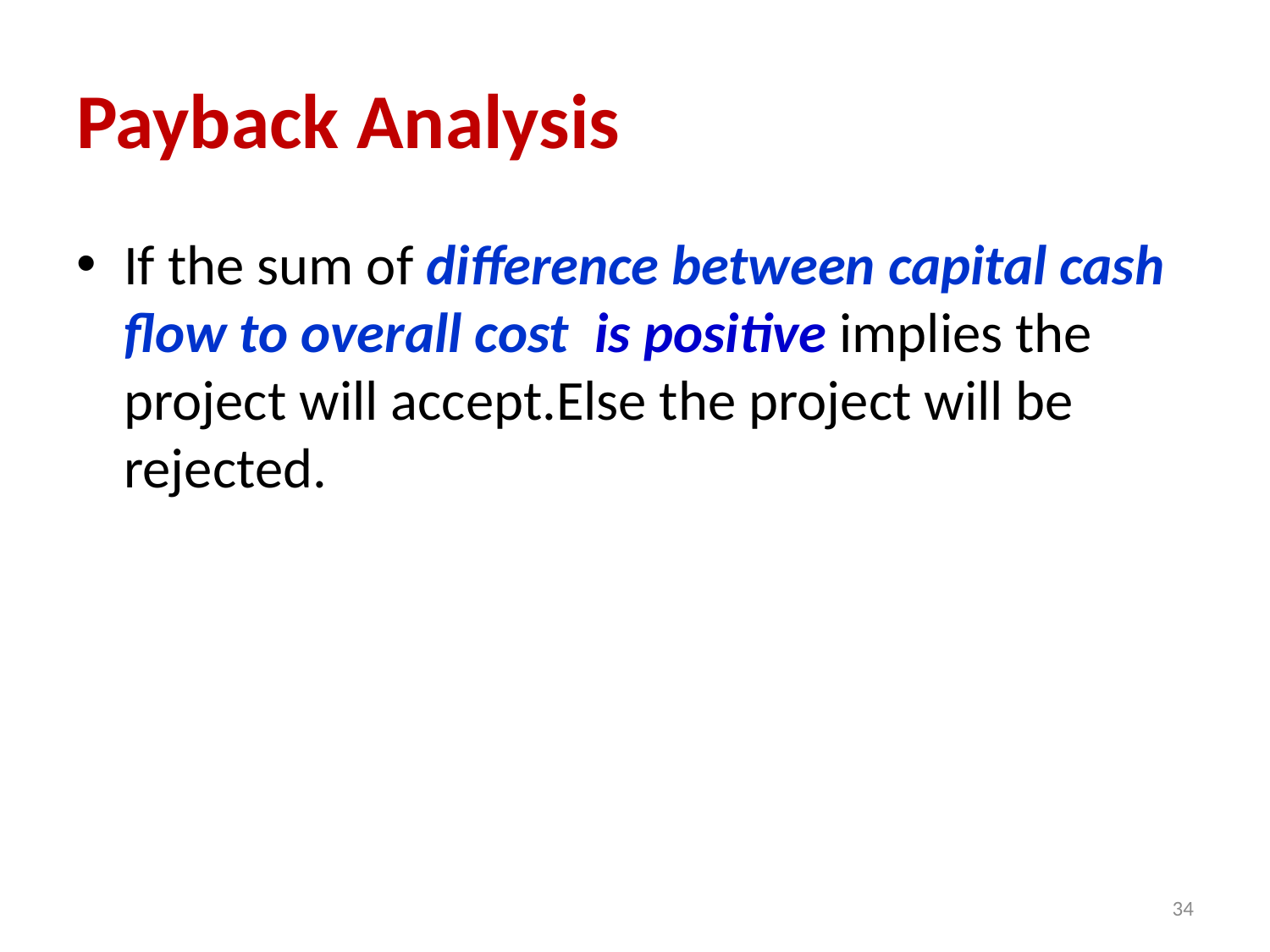

# Payback Analysis
If the sum of difference between capital cash flow to overall cost  is positive implies the project will accept.Else the project will be  rejected.

34